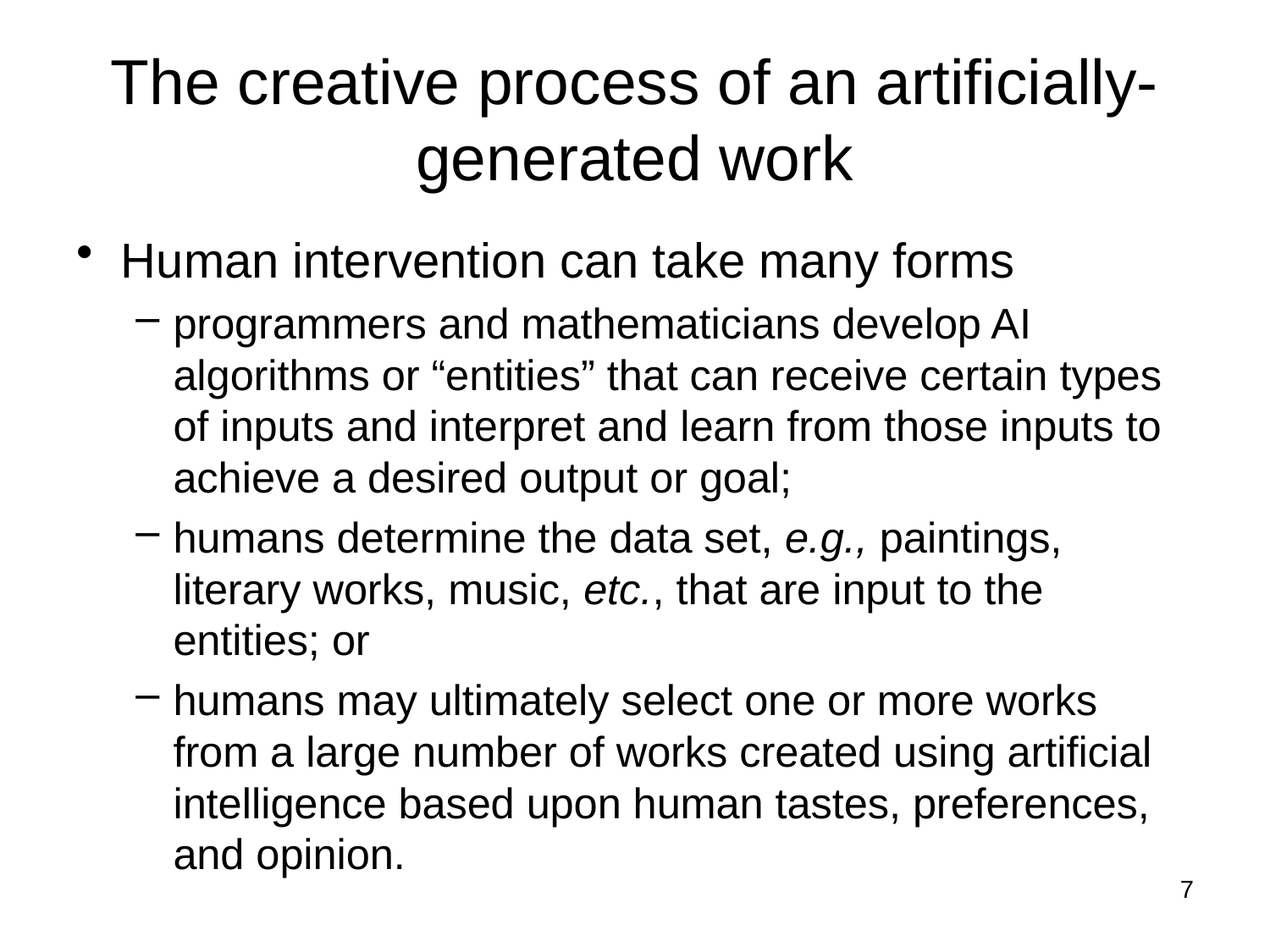

# The creative process of an artificially-generated work
Human intervention can take many forms
programmers and mathematicians develop AI algorithms or “entities” that can receive certain types of inputs and interpret and learn from those inputs to achieve a desired output or goal;
humans determine the data set, e.g., paintings, literary works, music, etc., that are input to the entities; or
humans may ultimately select one or more works from a large number of works created using artificial intelligence based upon human tastes, preferences, and opinion.

7